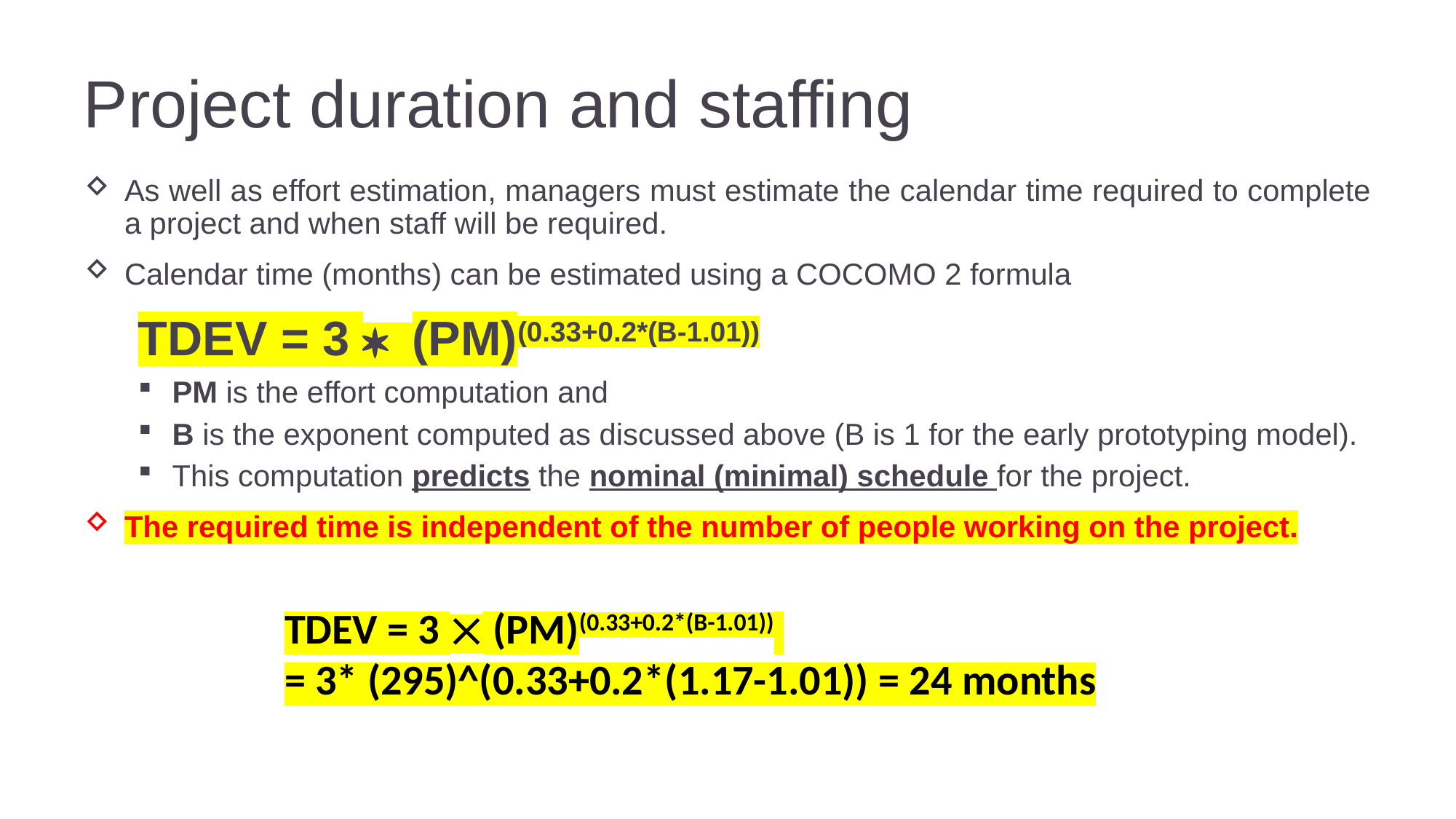

# Project duration and staffing
As well as effort estimation, managers must estimate the calendar time required to complete a project and when staff will be required.
Calendar time (months) can be estimated using a COCOMO 2 formula
TDEV = 3 ∗ (PM)(0.33+0.2*(B-1.01))
PM is the effort computation and
B is the exponent computed as discussed above (B is 1 for the early prototyping model).
This computation predicts the nominal (minimal) schedule for the project.
The required time is independent of the number of people working on the project.
TDEV = 3 × (PM)(0.33+0.2*(B-1.01))
= 3* (295)^(0.33+0.2*(1.17-1.01)) = 24 months
61